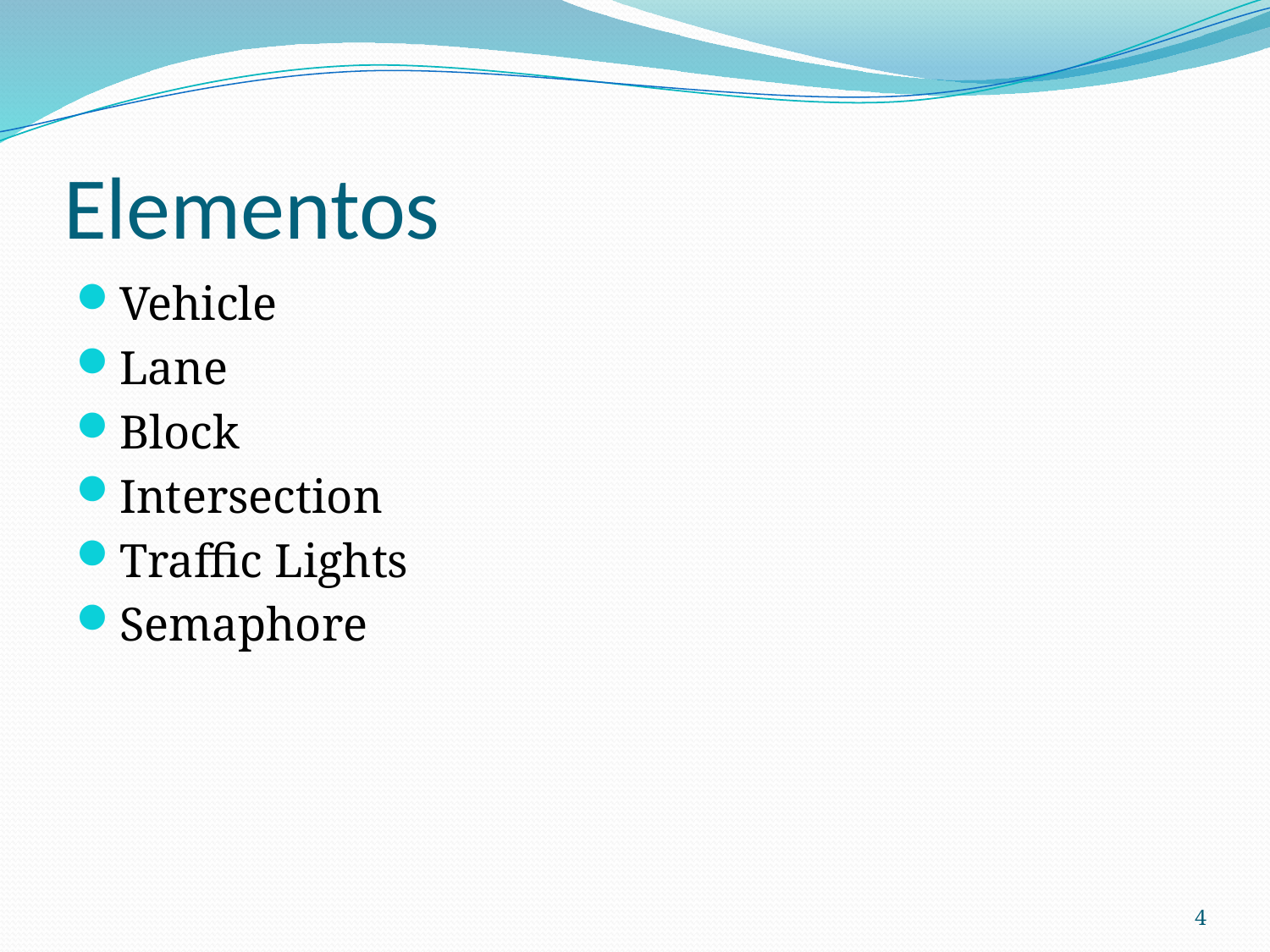

# Elementos
Vehicle
Lane
Block
Intersection
Traffic Lights
Semaphore

4